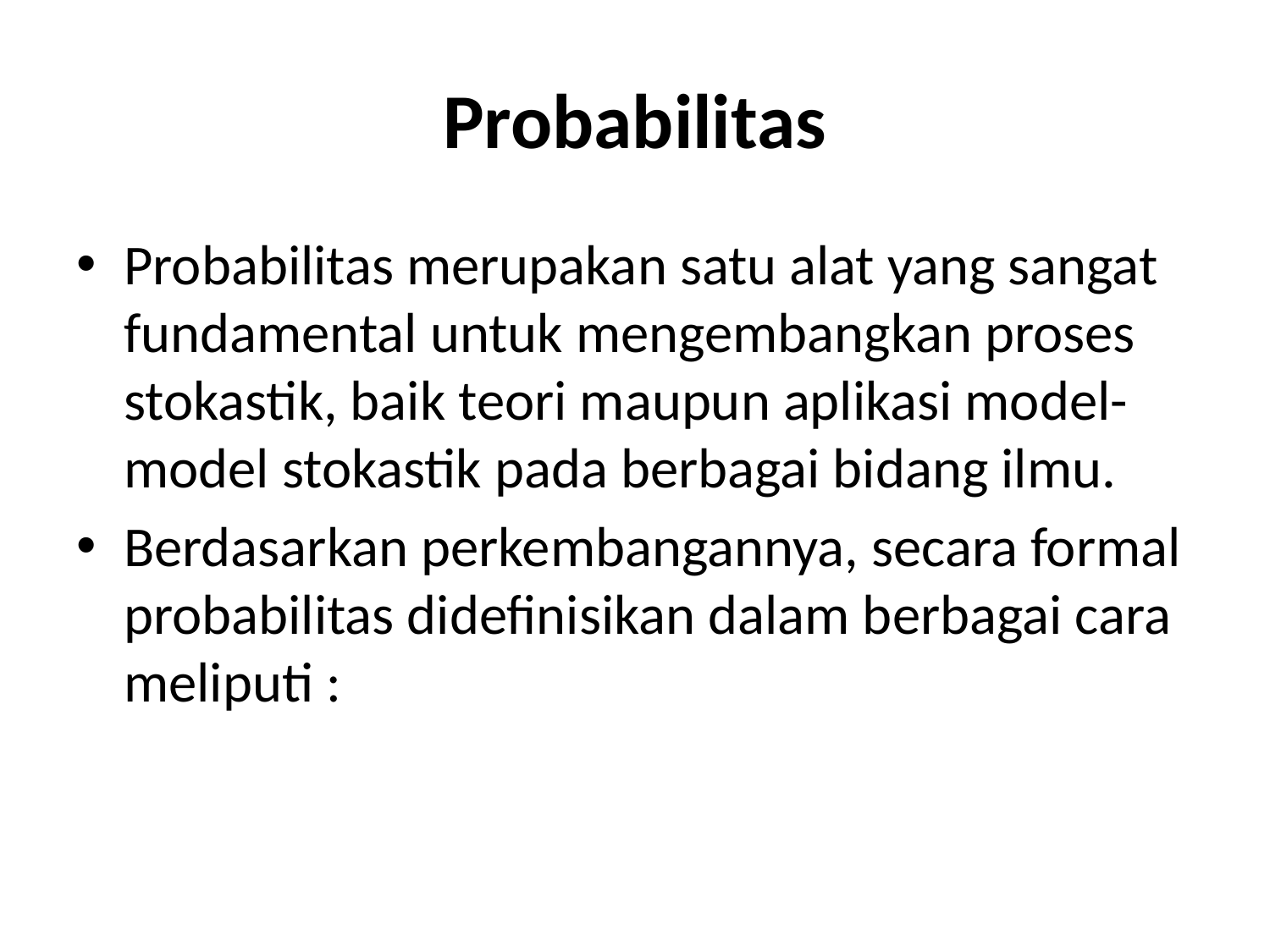

# Probabilitas
Probabilitas merupakan satu alat yang sangat fundamental untuk mengembangkan proses stokastik, baik teori maupun aplikasi model-model stokastik pada berbagai bidang ilmu.
Berdasarkan perkembangannya, secara formal probabilitas didefinisikan dalam berbagai cara meliputi :